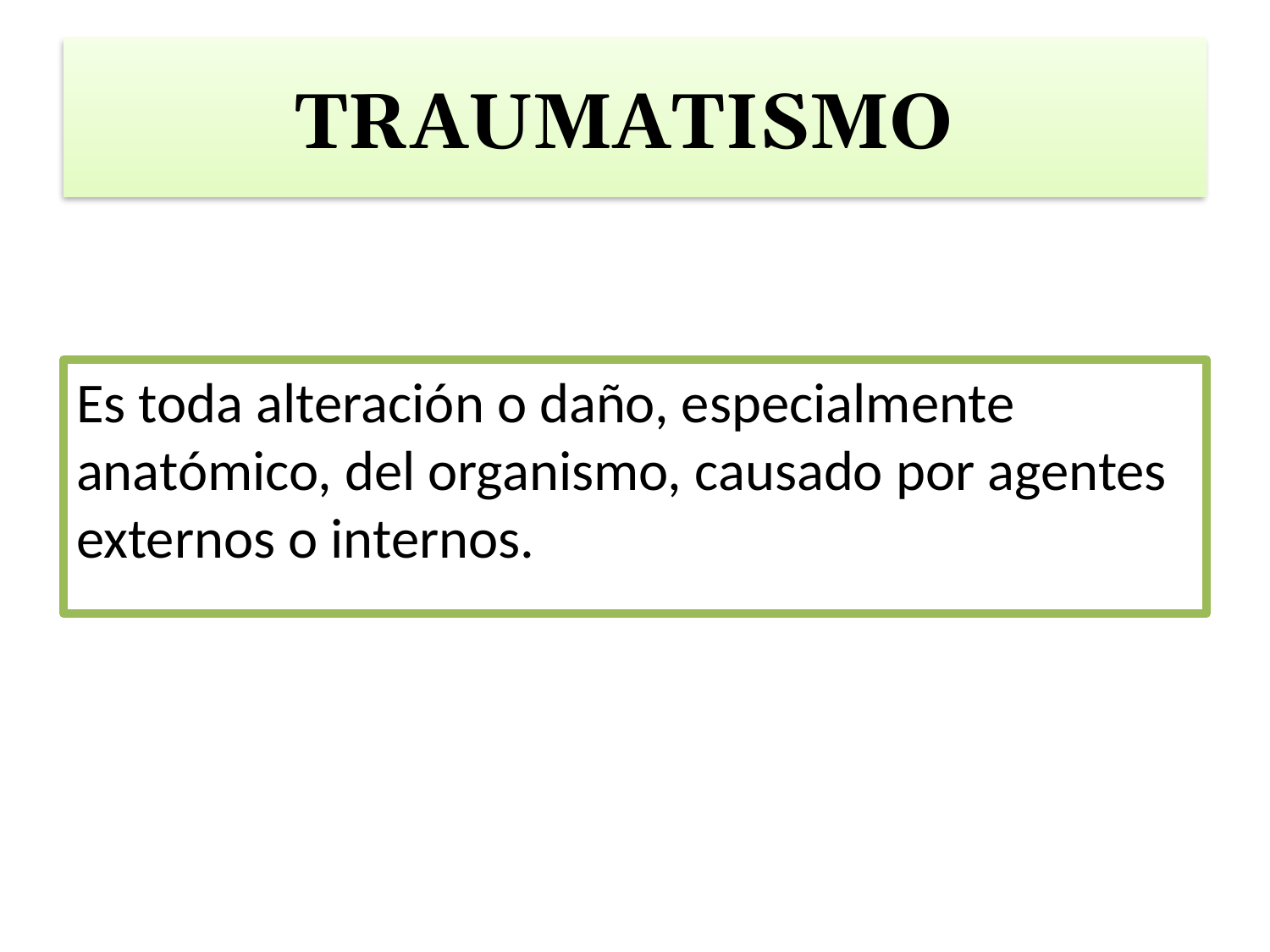

# TRAUMATISMO
Es toda alteración o daño, especialmente anatómico, del organismo, causado por agentes externos o internos.